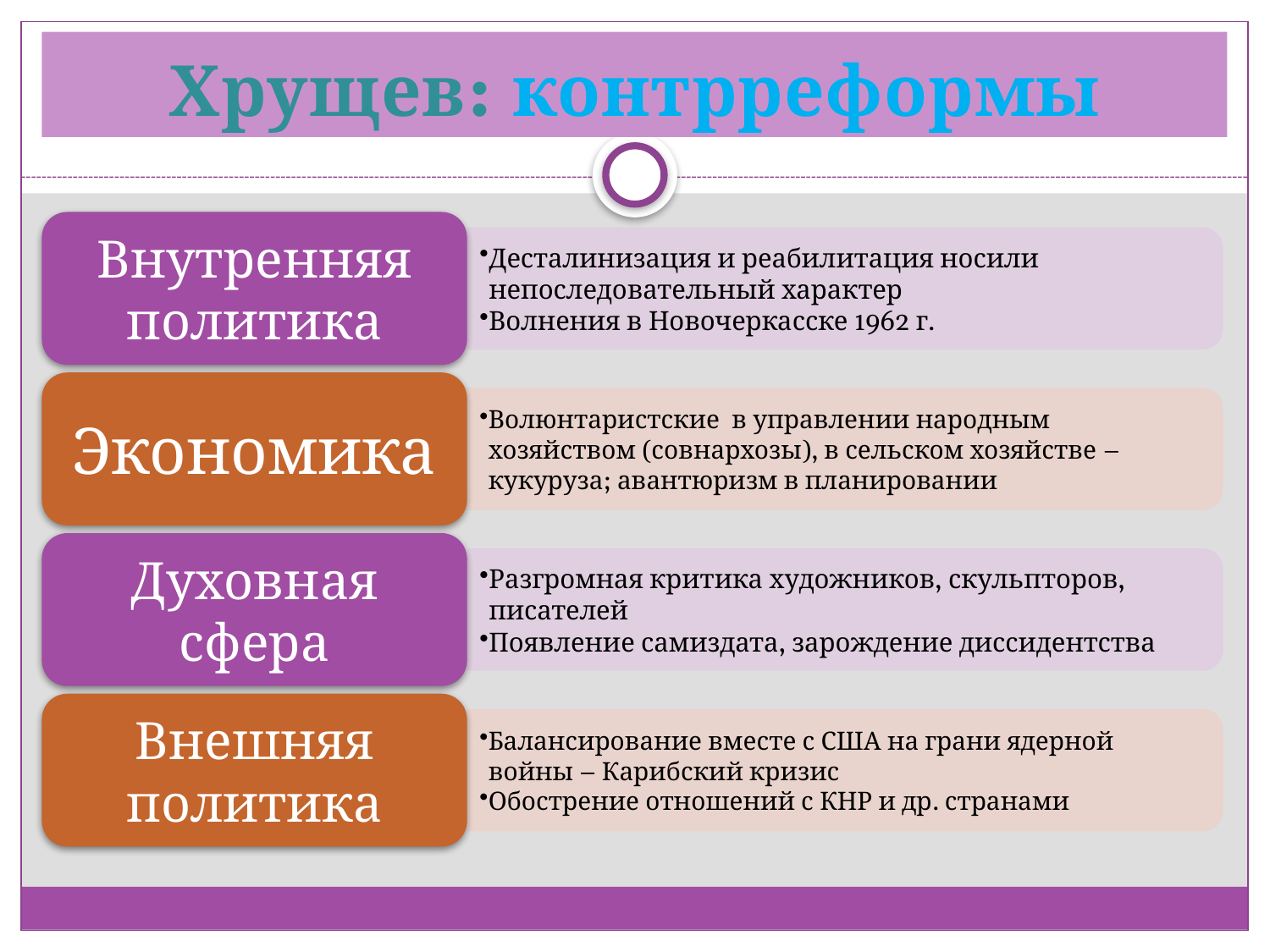

# Хрущев: контрреформы
Внутренняя политика
Десталинизация и реабилитация носили непоследовательный характер
Волнения в Новочеркасске 1962 г.
Экономика
Волюнтаристские  в управлении народным хозяйством (совнархозы), в сельском хозяйстве – кукуруза; авантюризм в планировании
Духовная сфера
Разгромная критика художников, скульпторов, писателей
Появление самиздата, зарождение диссидентства
Внешняя политика
Балансирование вместе с США на грани ядерной войны – Карибский кризис
Обострение отношений с КНР и др. странами